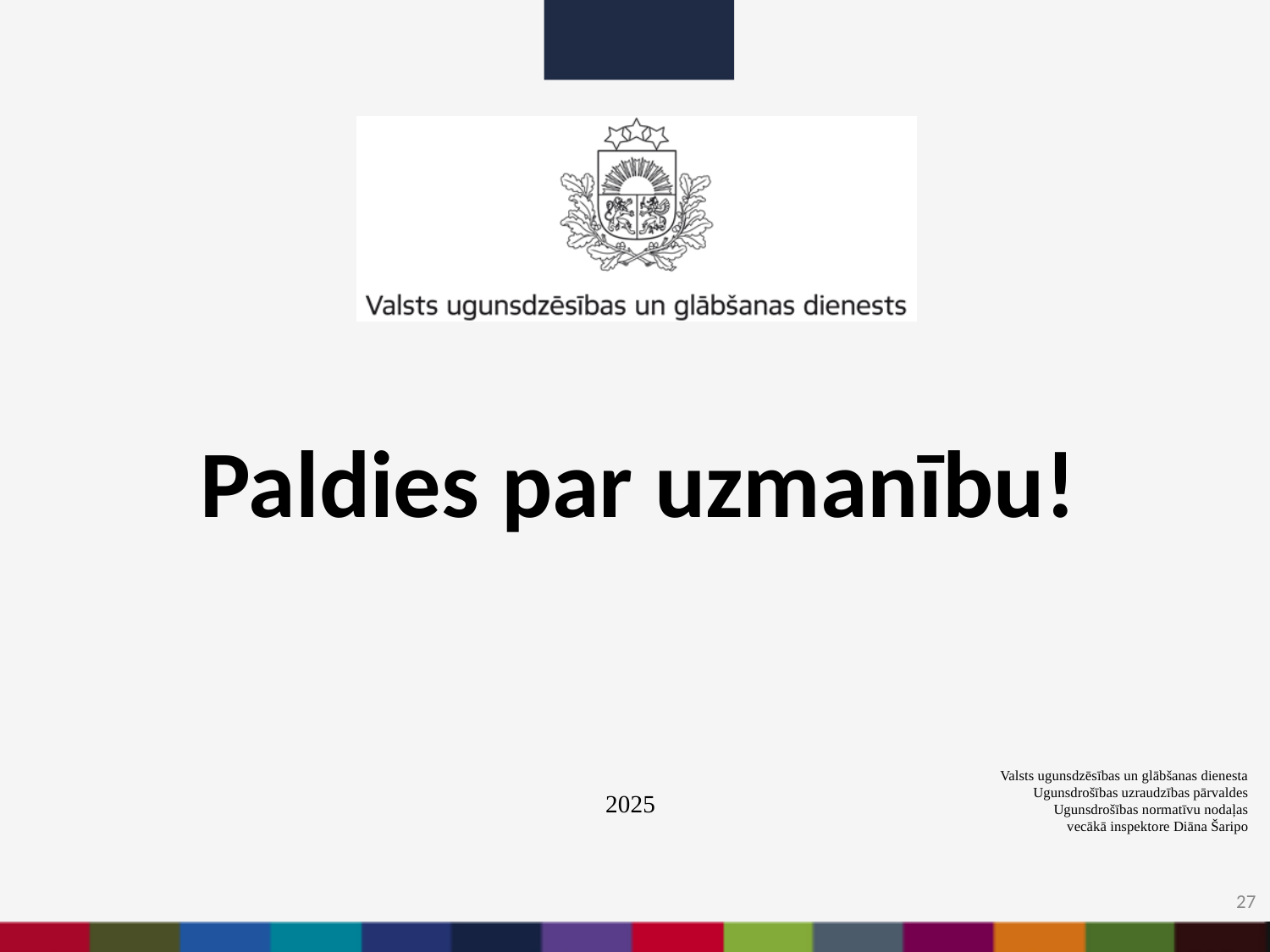

Paldies par uzmanību!
Valsts ugunsdzēsības un glābšanas dienesta
Ugunsdrošības uzraudzības pārvaldes
Ugunsdrošības normatīvu nodaļas
vecākā inspektore Diāna Šaripo
2025
27